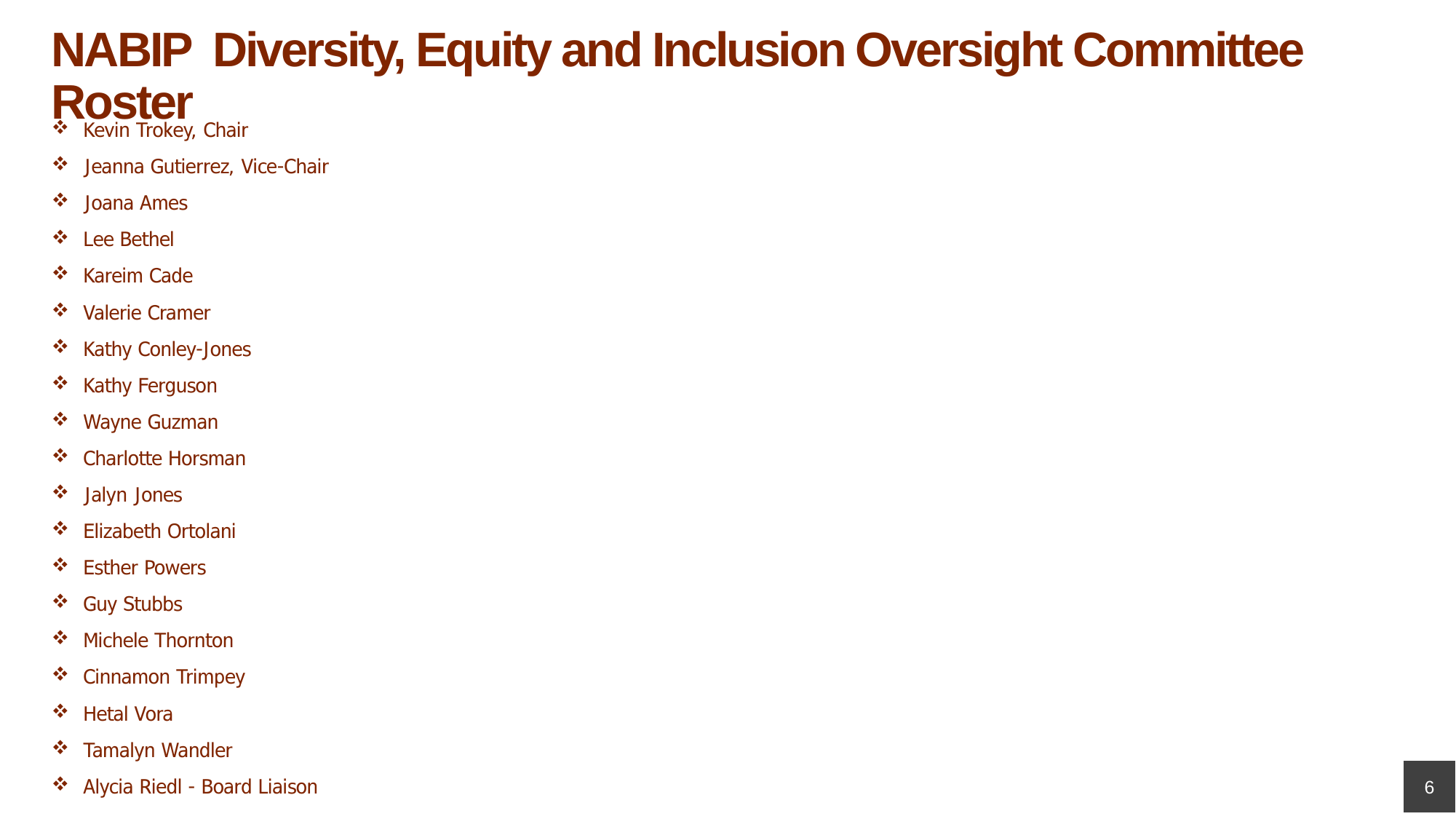

# NABIP  Diversity, Equity and Inclusion Oversight Committee Roster
Kevin Trokey, Chair
Jeanna Gutierrez, Vice-Chair
Joana Ames
Lee Bethel
Kareim Cade
Valerie Cramer
Kathy Conley-Jones
Kathy Ferguson
Wayne Guzman
Charlotte Horsman
Jalyn Jones
Elizabeth Ortolani
Esther Powers
Guy Stubbs
Michele Thornton
Cinnamon Trimpey
Hetal Vora
Tamalyn Wandler
Alycia Riedl - Board Liaison

6